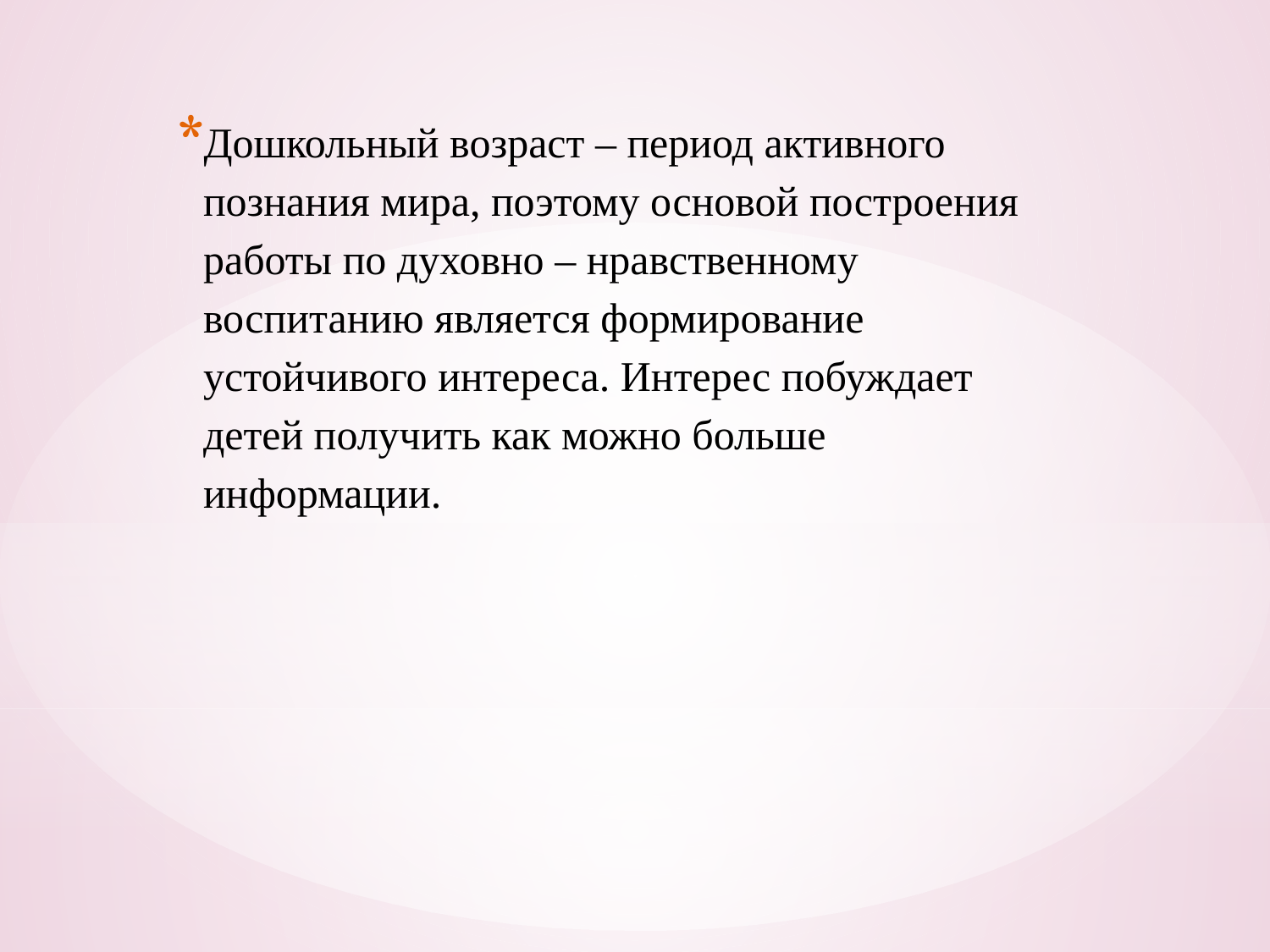

Дошкольный возраст – период активного познания мира, поэтому основой построения работы по духовно – нравственному воспитанию является формирование устойчивого интереса. Интерес побуждает детей получить как можно больше информации.

#